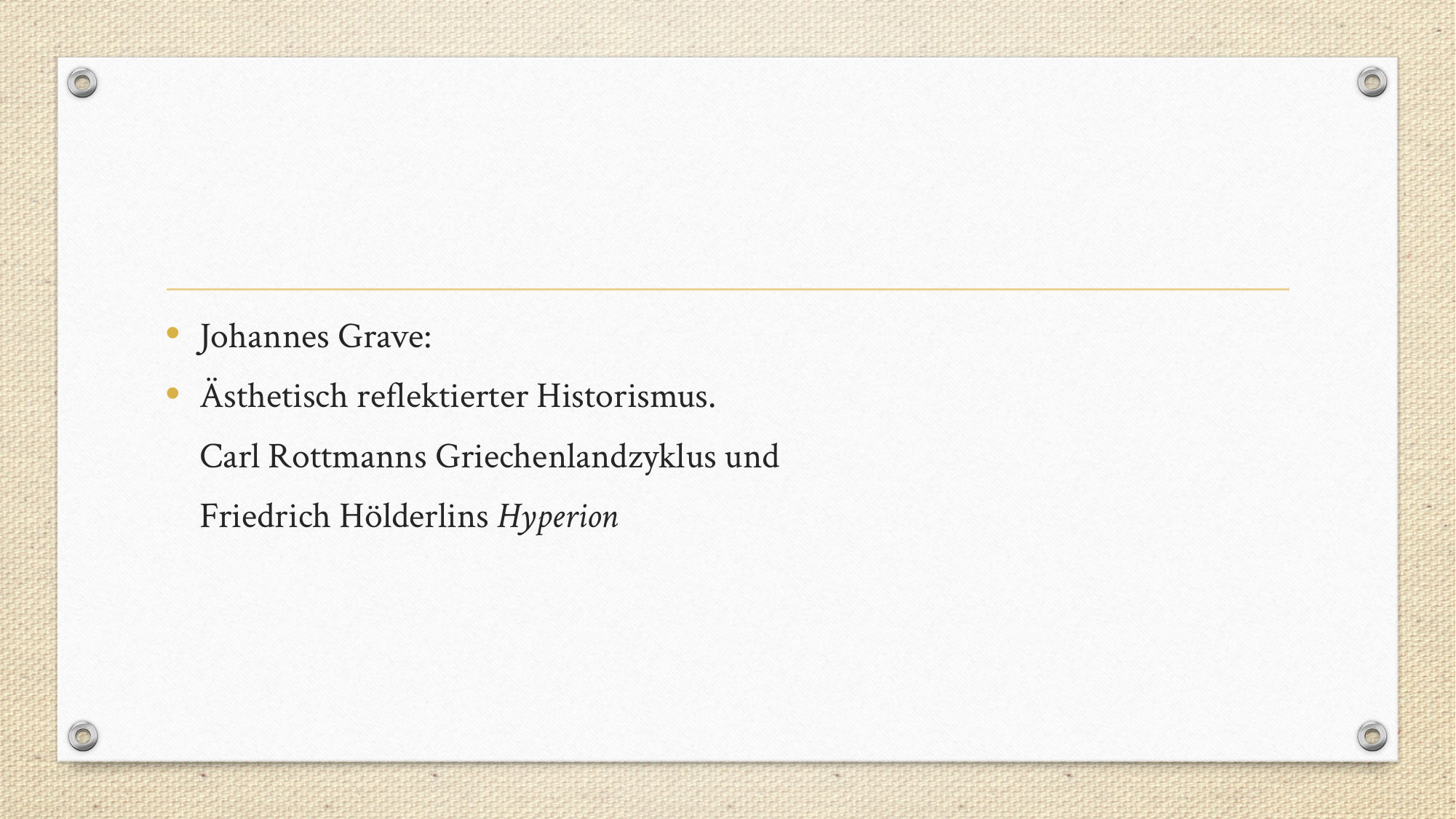

#
Johannes Grave:
Ästhetisch reflektierter Historismus.
	Carl Rottmanns Griechenlandzyklus und
	Friedrich Hölderlins Hyperion